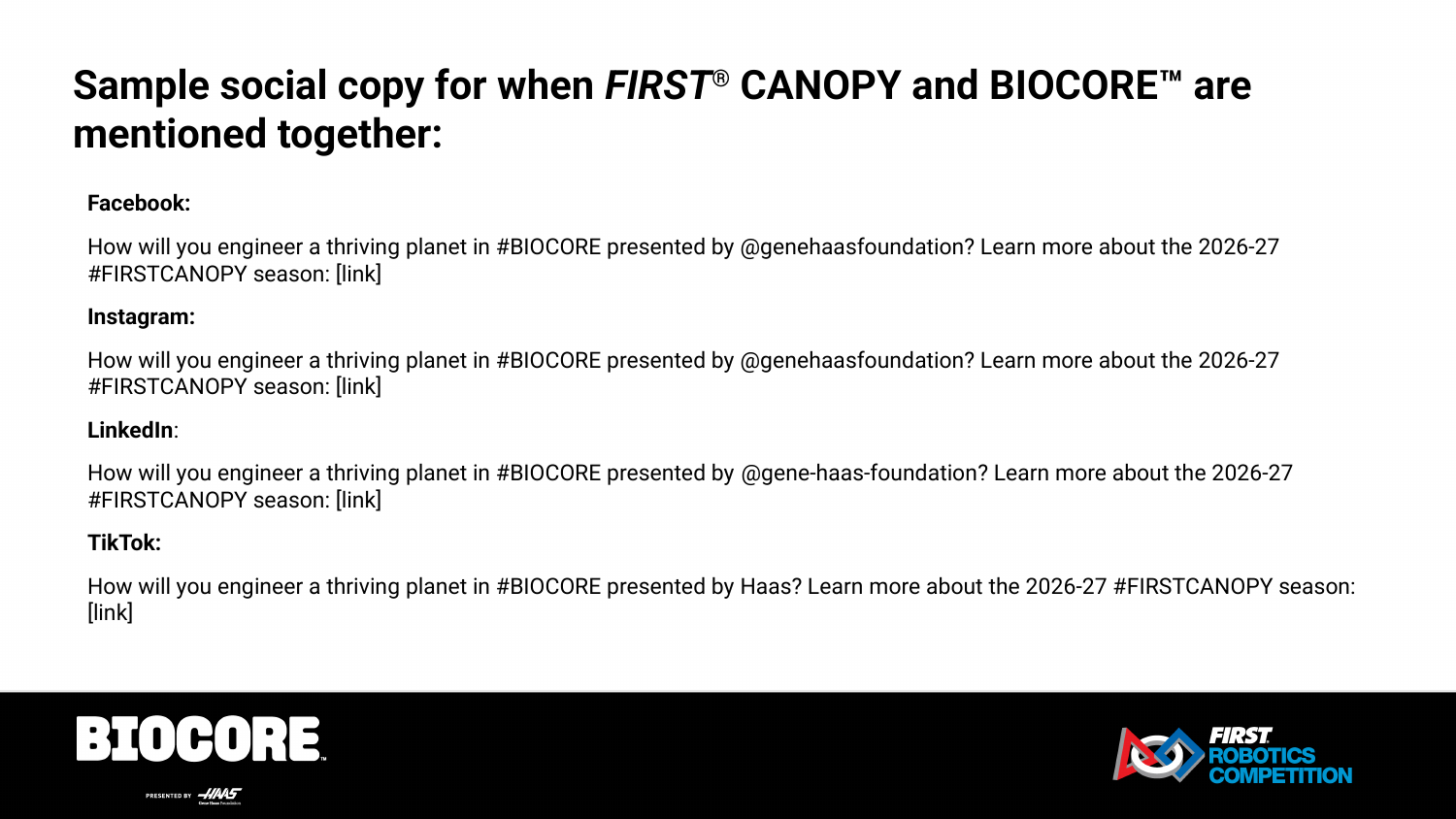

Sample social copy for when FIRST® CANOPY and BIOCORE™ are mentioned together:
Facebook:
How will you engineer a thriving planet in #BIOCORE presented by @genehaasfoundation? Learn more about the 2026-27 #FIRSTCANOPY season: [link]
Instagram:
How will you engineer a thriving planet in #BIOCORE presented by @genehaasfoundation? Learn more about the 2026-27 #FIRSTCANOPY season: [link]
LinkedIn:
How will you engineer a thriving planet in #BIOCORE presented by @gene-haas-foundation? Learn more about the 2026-27 #FIRSTCANOPY season: [link]
TikTok:
How will you engineer a thriving planet in #BIOCORE presented by Haas? Learn more about the 2026-27 #FIRSTCANOPY season: [link]